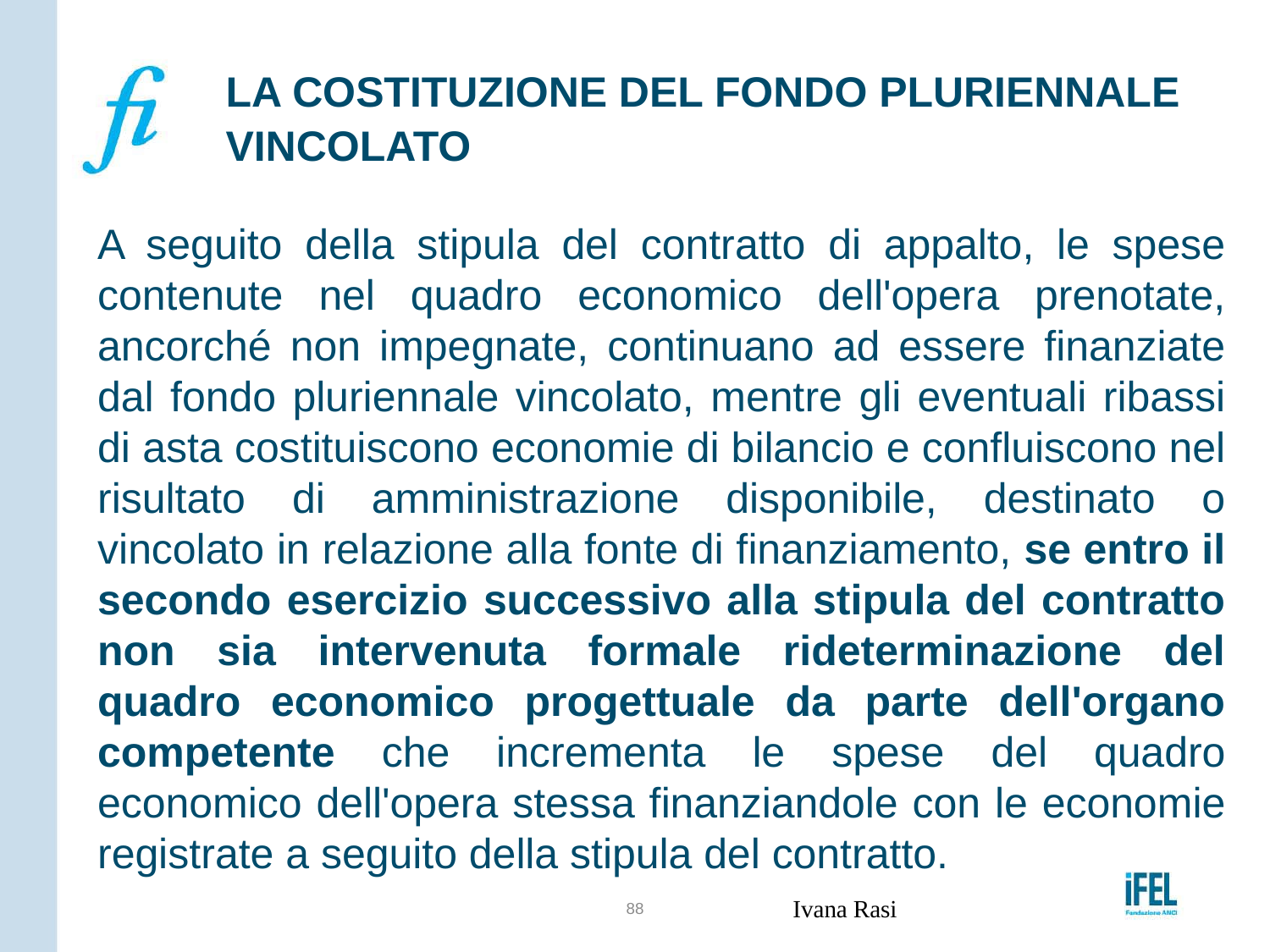

# LA COSTITUZIONE DEL FONDO PLURIENNALE VINCOLATO
A seguito della stipula del contratto di appalto, le spese contenute nel quadro economico dell'opera prenotate, ancorché non impegnate, continuano ad essere finanziate dal fondo pluriennale vincolato, mentre gli eventuali ribassi di asta costituiscono economie di bilancio e confluiscono nel risultato di amministrazione disponibile, destinato o vincolato in relazione alla fonte di finanziamento, se entro il secondo esercizio successivo alla stipula del contratto non sia intervenuta formale rideterminazione del quadro economico progettuale da parte dell'organo competente che incrementa le spese del quadro economico dell'opera stessa finanziandole con le economie registrate a seguito della stipula del contratto.
88
Ivana Rasi